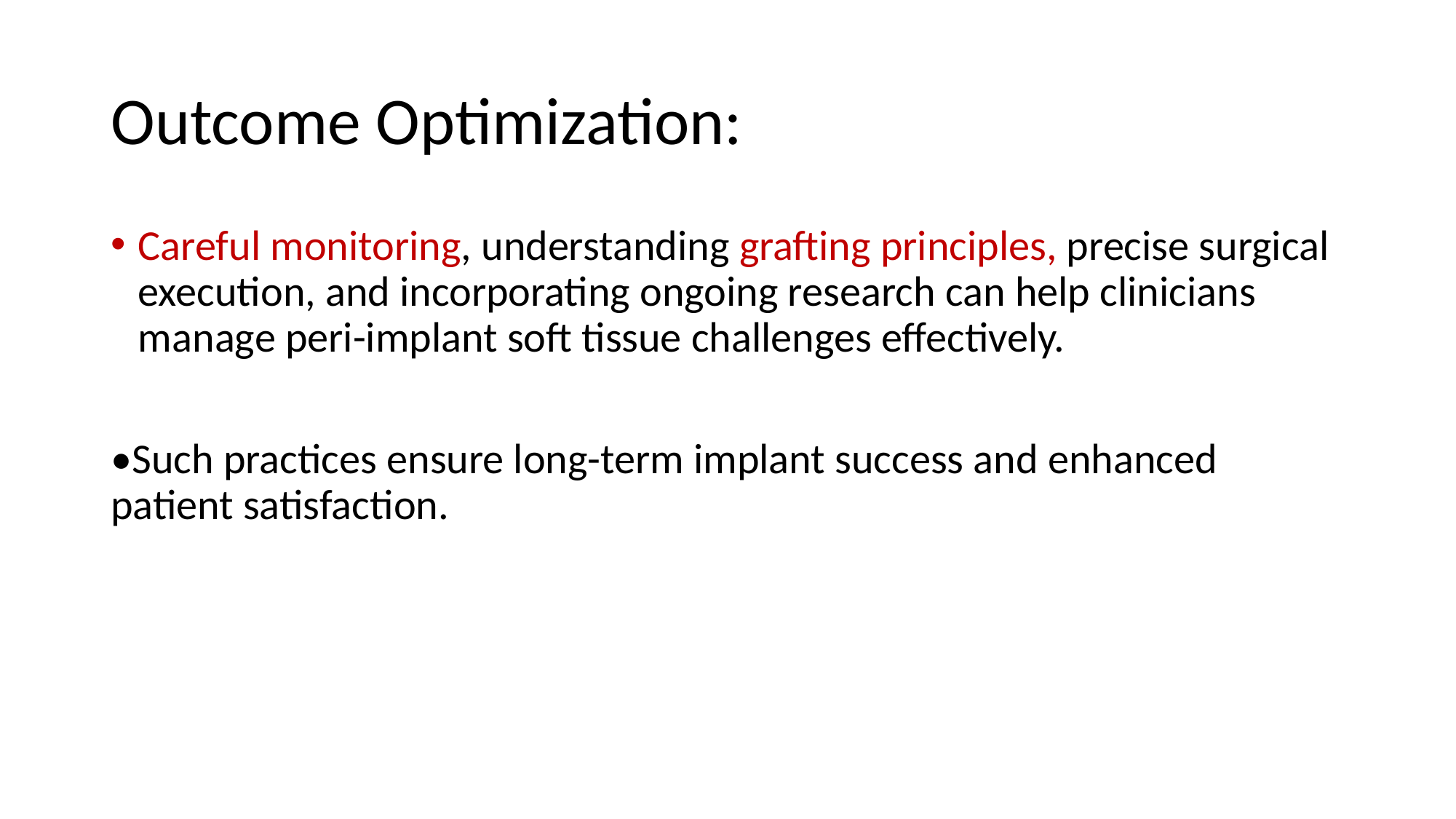

# Outcome Optimization:
Careful monitoring, understanding grafting principles, precise surgical execution, and incorporating ongoing research can help clinicians manage peri-implant soft tissue challenges effectively.

•Such practices ensure long-term implant success and enhanced patient satisfaction.